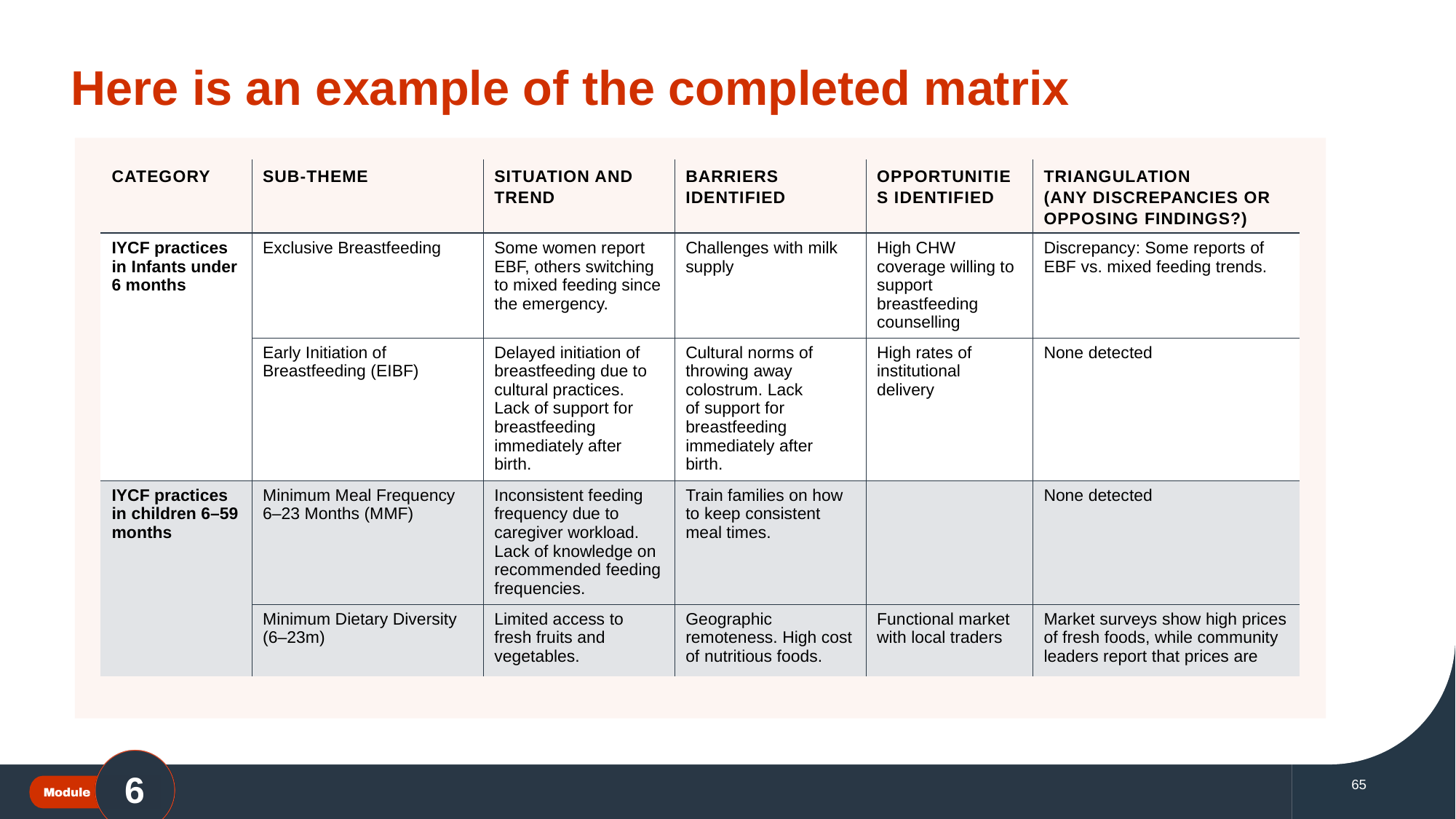

# Here is an example of the completed matrix

| CATEGORY | SUB-THEME | SITUATION AND TREND | BARRIERS IDENTIFIED | OPPORTUNITIES IDENTIFIED | TRIANGULATION (ANY DISCREPANCIES OR OPPOSING FINDINGS?) |
| --- | --- | --- | --- | --- | --- |
| IYCF practices in Infants under 6 months | Exclusive Breastfeeding | Some women report EBF, others switching to mixed feeding since the emergency. | Challenges with milk supply | High CHW coverage willing to support breastfeeding counselling | Discrepancy: Some reports of EBF vs. mixed feeding trends. |
|  | Early Initiation of Breastfeeding (EIBF) | Delayed initiation of breastfeeding due to cultural practices. Lack of support for breastfeeding immediately after birth. | Cultural norms of throwing away colostrum. Lack of support for breastfeeding immediately after birth. | High rates of institutional delivery | None detected |
| IYCF practices in children 6–59 months | Minimum Meal Frequency 6–23 Months (MMF) | Inconsistent feeding frequency due to caregiver workload. Lack of knowledge on recommended feeding frequencies. | Train families on how to keep consistent meal times. |  | None detected |
|  | Minimum Dietary Diversity (6–23m) | Limited access to fresh fruits and vegetables. | Geographic remoteness. High cost of nutritious foods. | Functional market with local traders | Market surveys show high prices of fresh foods, while community leaders report that prices are |